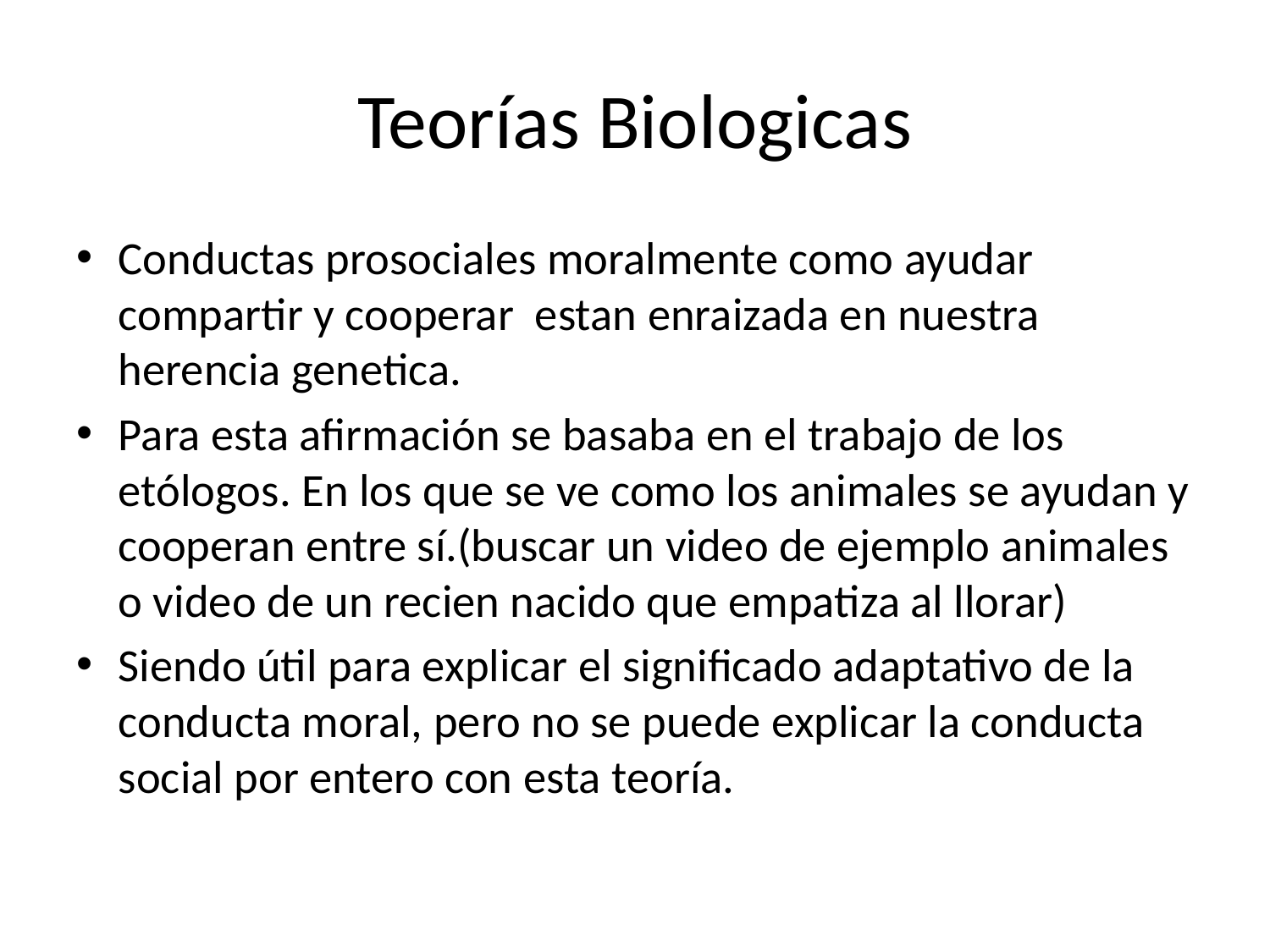

# Teorías Biologicas
Conductas prosociales moralmente como ayudar compartir y cooperar  estan enraizada en nuestra herencia genetica.
Para esta afirmación se basaba en el trabajo de los etólogos. En los que se ve como los animales se ayudan y cooperan entre sí.(buscar un video de ejemplo animales o video de un recien nacido que empatiza al llorar)
Siendo útil para explicar el significado adaptativo de la conducta moral, pero no se puede explicar la conducta social por entero con esta teoría.